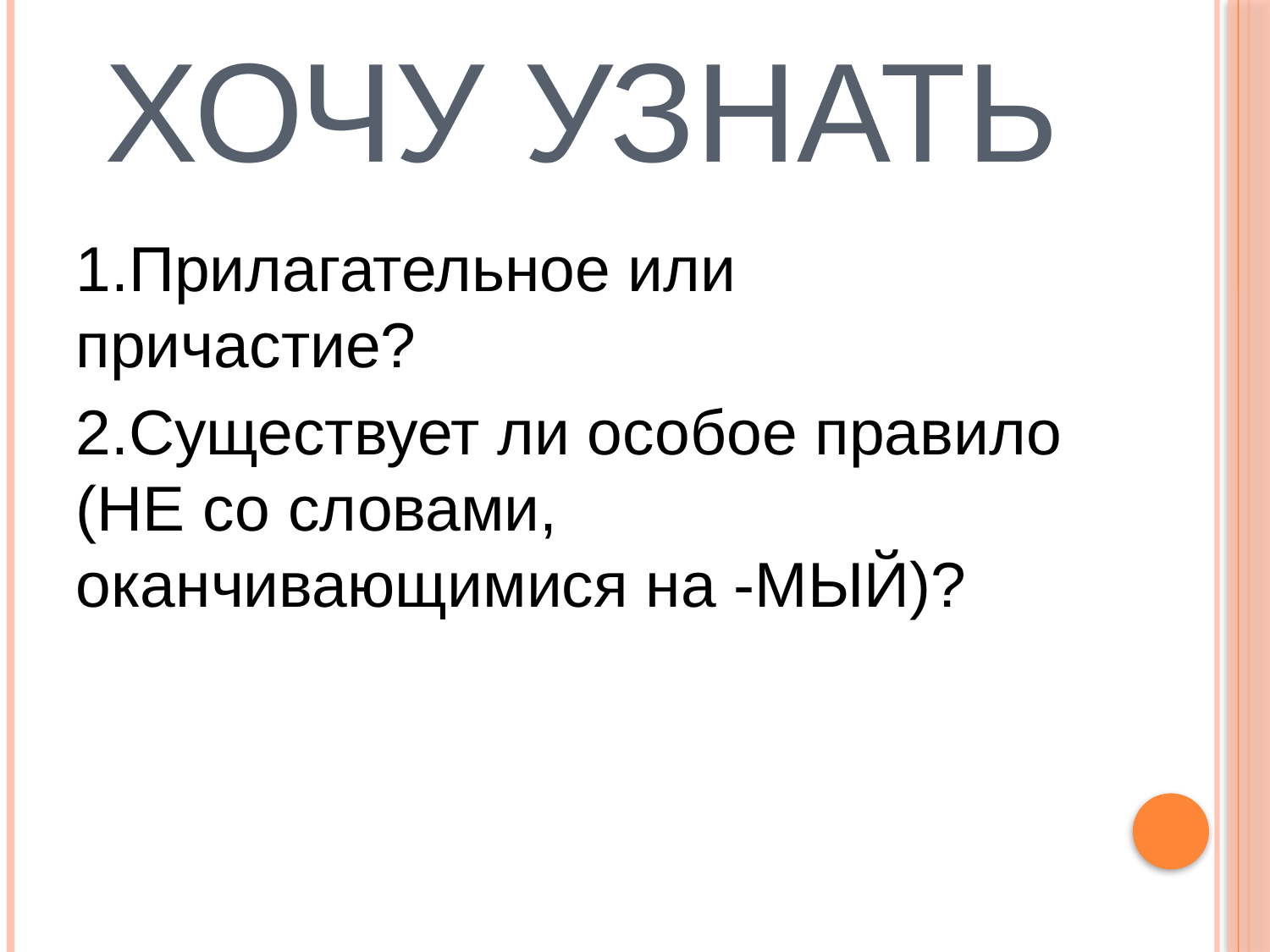

# Хочу узнать
1.Прилагательное или причастие?
2.Существует ли особое правило (НЕ со словами, оканчивающимися на -МЫЙ)?